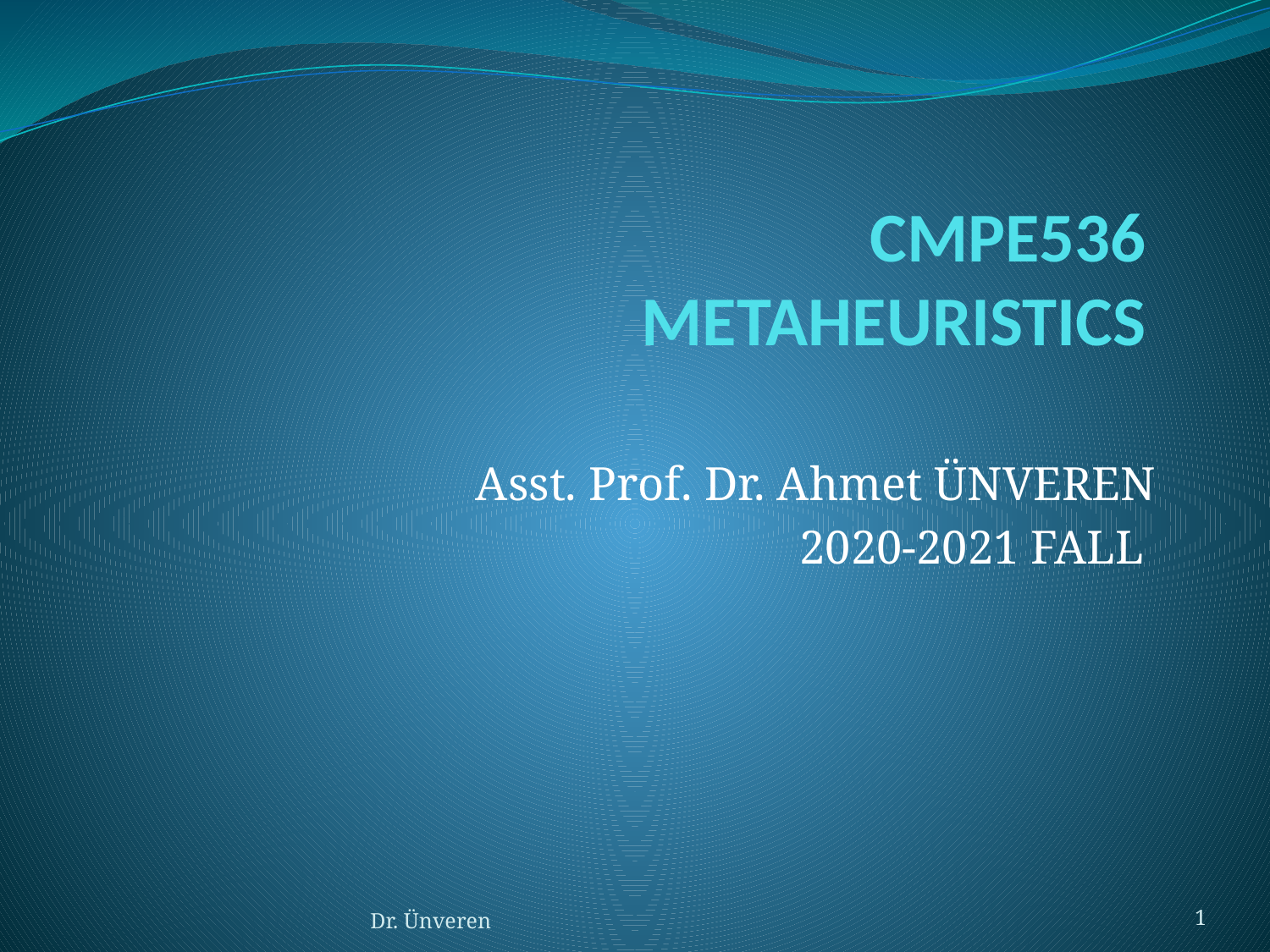

# CMPE536 METAHEURISTICS
Asst. Prof. Dr. Ahmet ÜNVEREN
2020-2021 FALL
Dr. Ünveren
1